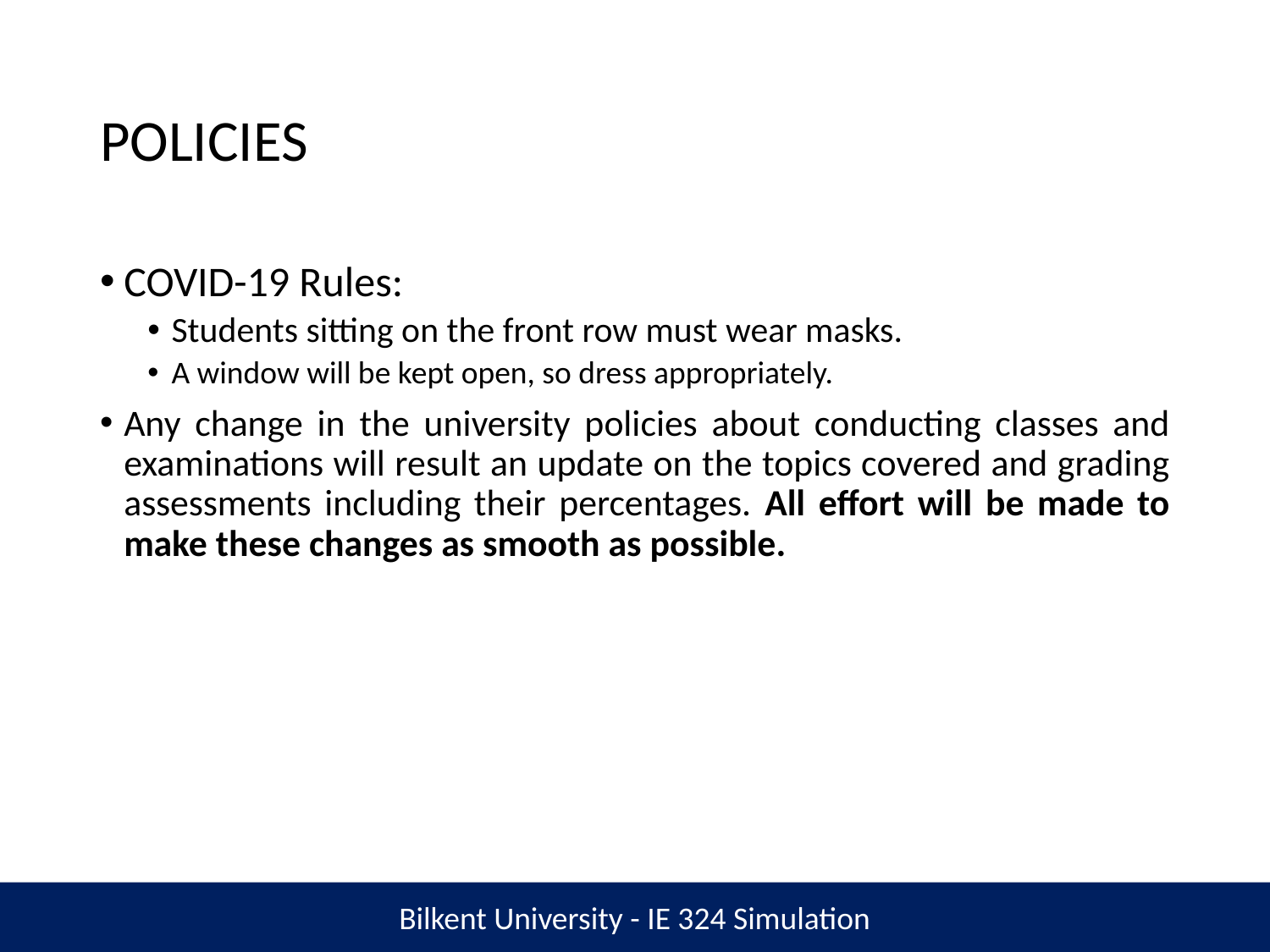

# POLICIES
COVID-19 Rules:
Students sitting on the front row must wear masks.
A window will be kept open, so dress appropriately.
Any change in the university policies about conducting classes and examinations will result an update on the topics covered and grading assessments including their percentages. All effort will be made to make these changes as smooth as possible.